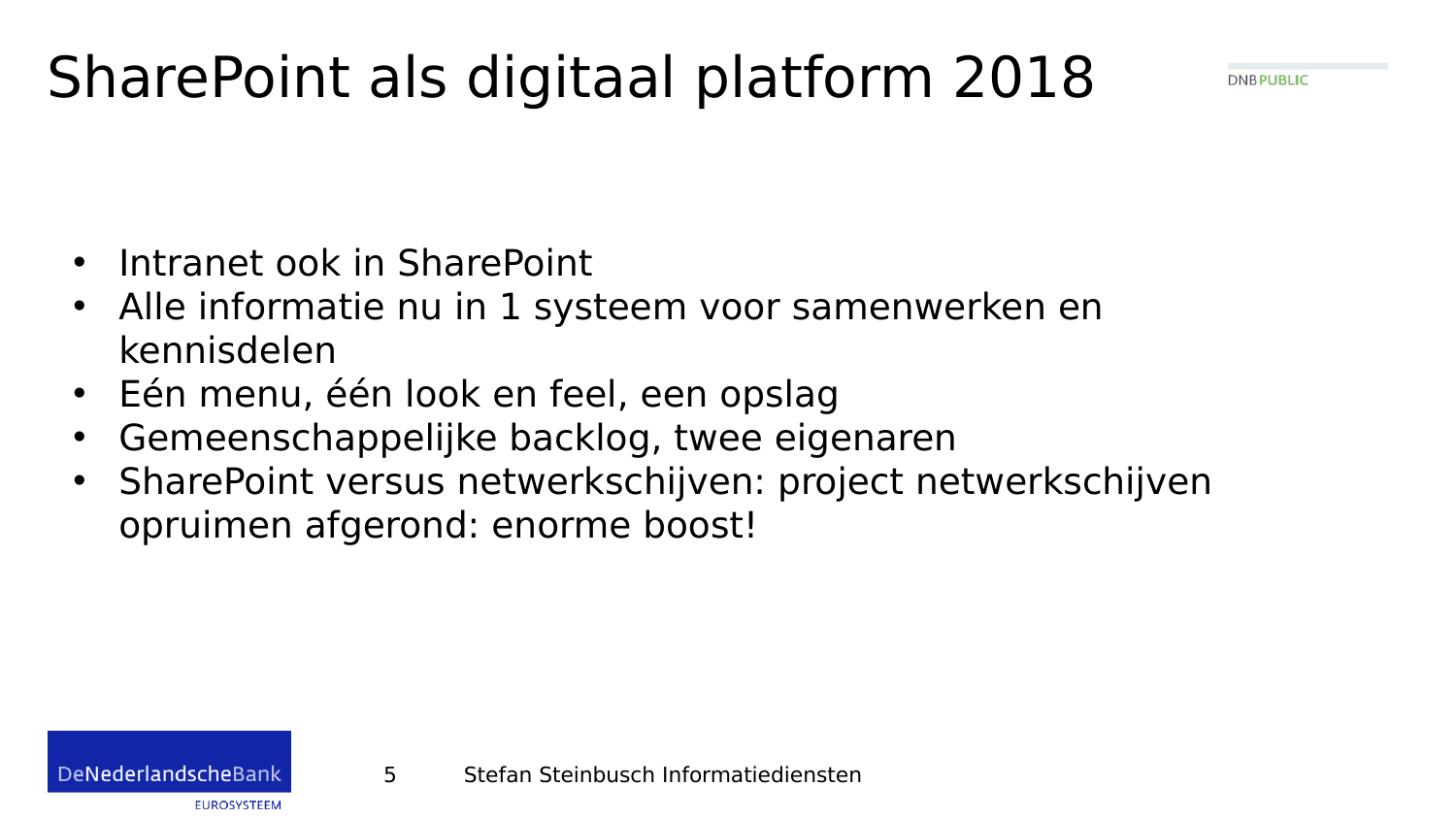

# SharePoint als digitaal platform 2018
Intranet ook in SharePoint
Alle informatie nu in 1 systeem voor samenwerken en kennisdelen
Eén menu, één look en feel, een opslag
Gemeenschappelijke backlog, twee eigenaren
SharePoint versus netwerkschijven: project netwerkschijven opruimen afgerond: enorme boost!
Stefan Steinbusch Informatiediensten
5